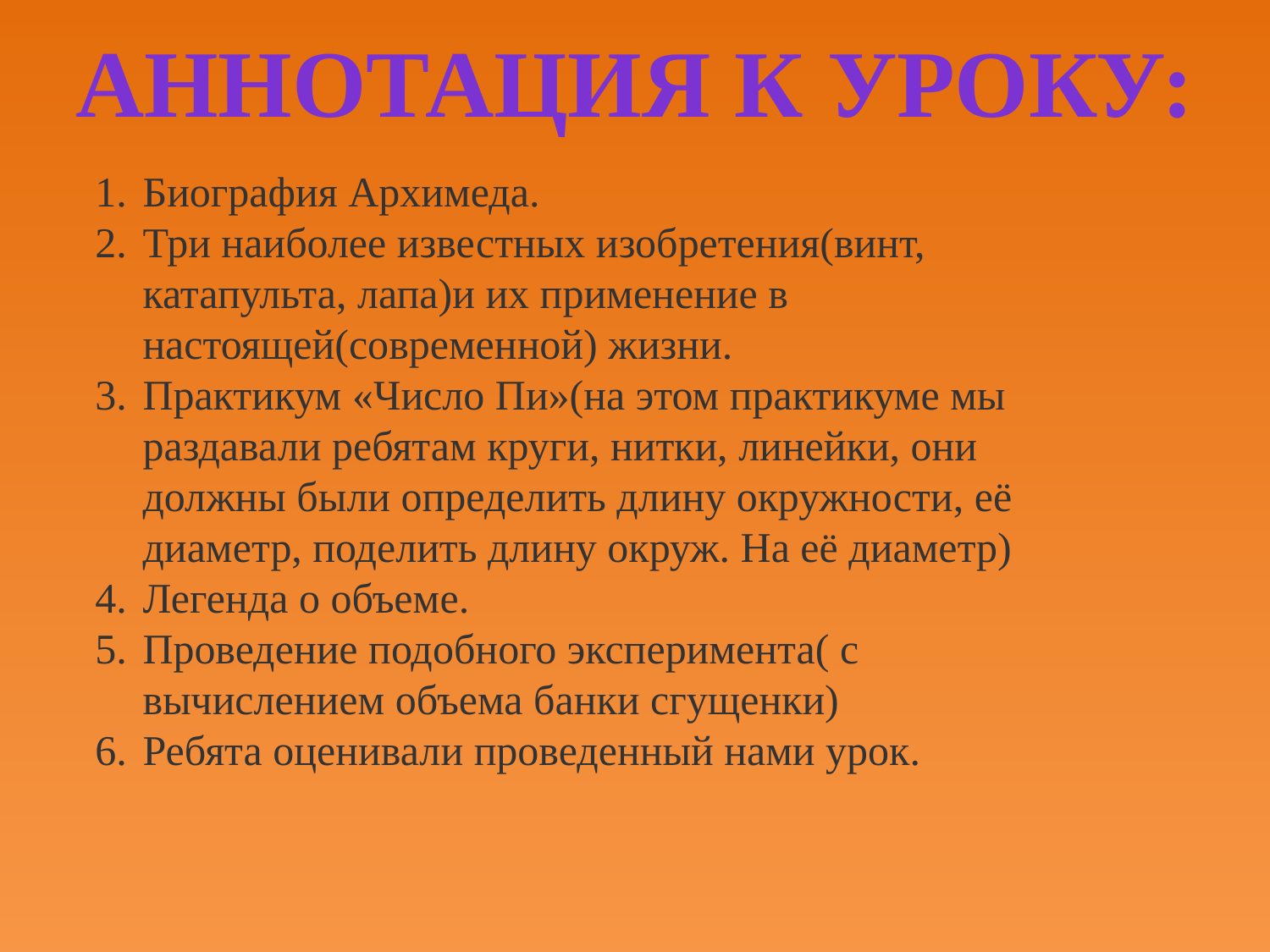

# Аннотация к уроку:
Биография Архимеда.
Три наиболее известных изобретения(винт, катапульта, лапа)и их применение в настоящей(современной) жизни.
Практикум «Число Пи»(на этом практикуме мы раздавали ребятам круги, нитки, линейки, они должны были определить длину окружности, её диаметр, поделить длину окруж. На её диаметр)
Легенда о объеме.
Проведение подобного эксперимента( с вычислением объема банки сгущенки)
Ребята оценивали проведенный нами урок.